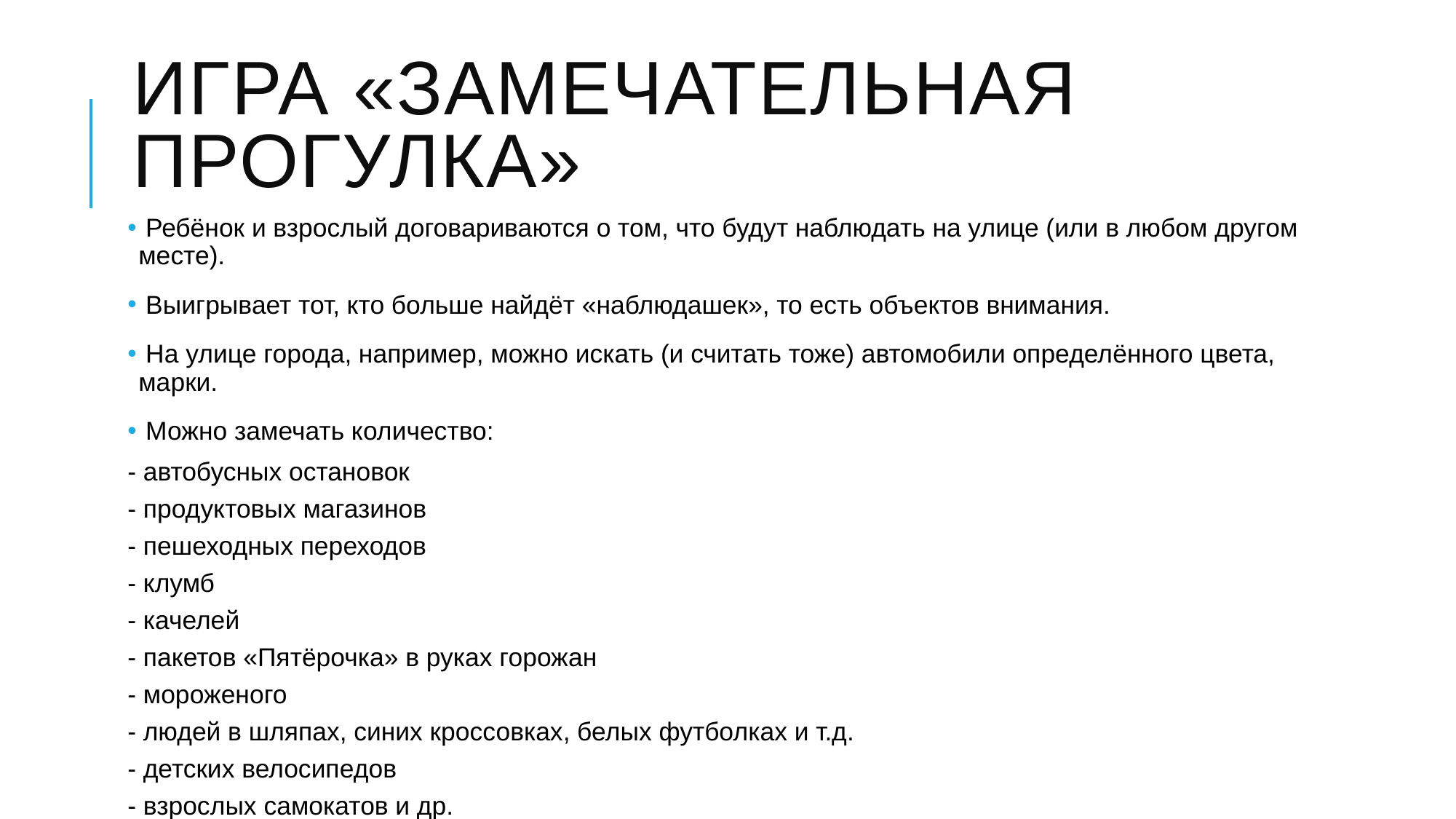

# Игра «замечательная прогулка»
 Ребёнок и взрослый договариваются о том, что будут наблюдать на улице (или в любом другом месте).
 Выигрывает тот, кто больше найдёт «наблюдашек», то есть объектов внимания.
 На улице города, например, можно искать (и считать тоже) автомобили определённого цвета, марки.
 Можно замечать количество:
- автобусных остановок
- продуктовых магазинов
- пешеходных переходов
- клумб
- качелей
- пакетов «Пятёрочка» в руках горожан
- мороженого
- людей в шляпах, синих кроссовках, белых футболках и т.д.
- детских велосипедов
- взрослых самокатов и др.